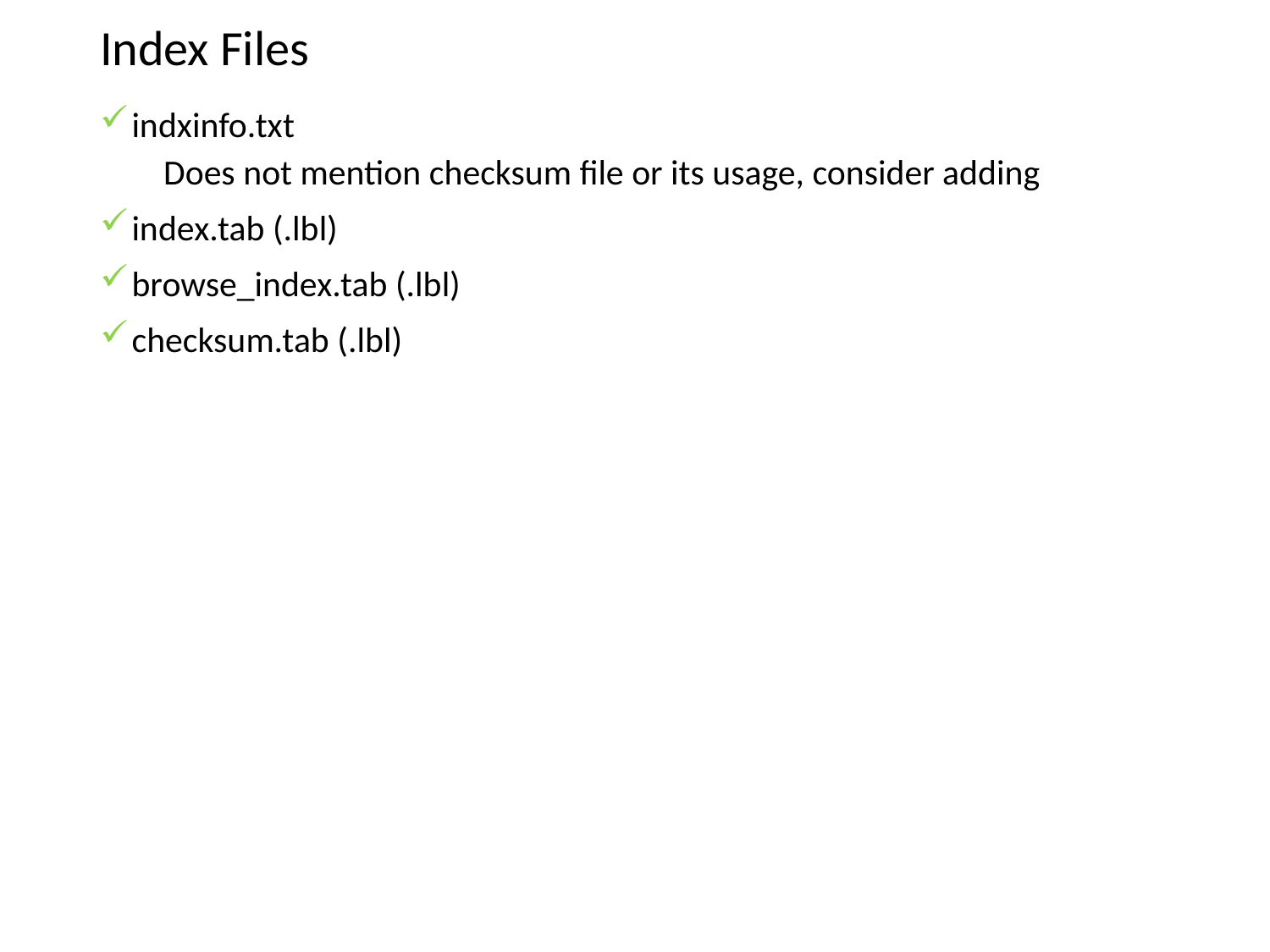

# Index Files
indxinfo.txt
Does not mention checksum file or its usage, consider adding
index.tab (.lbl)
browse_index.tab (.lbl)
checksum.tab (.lbl)